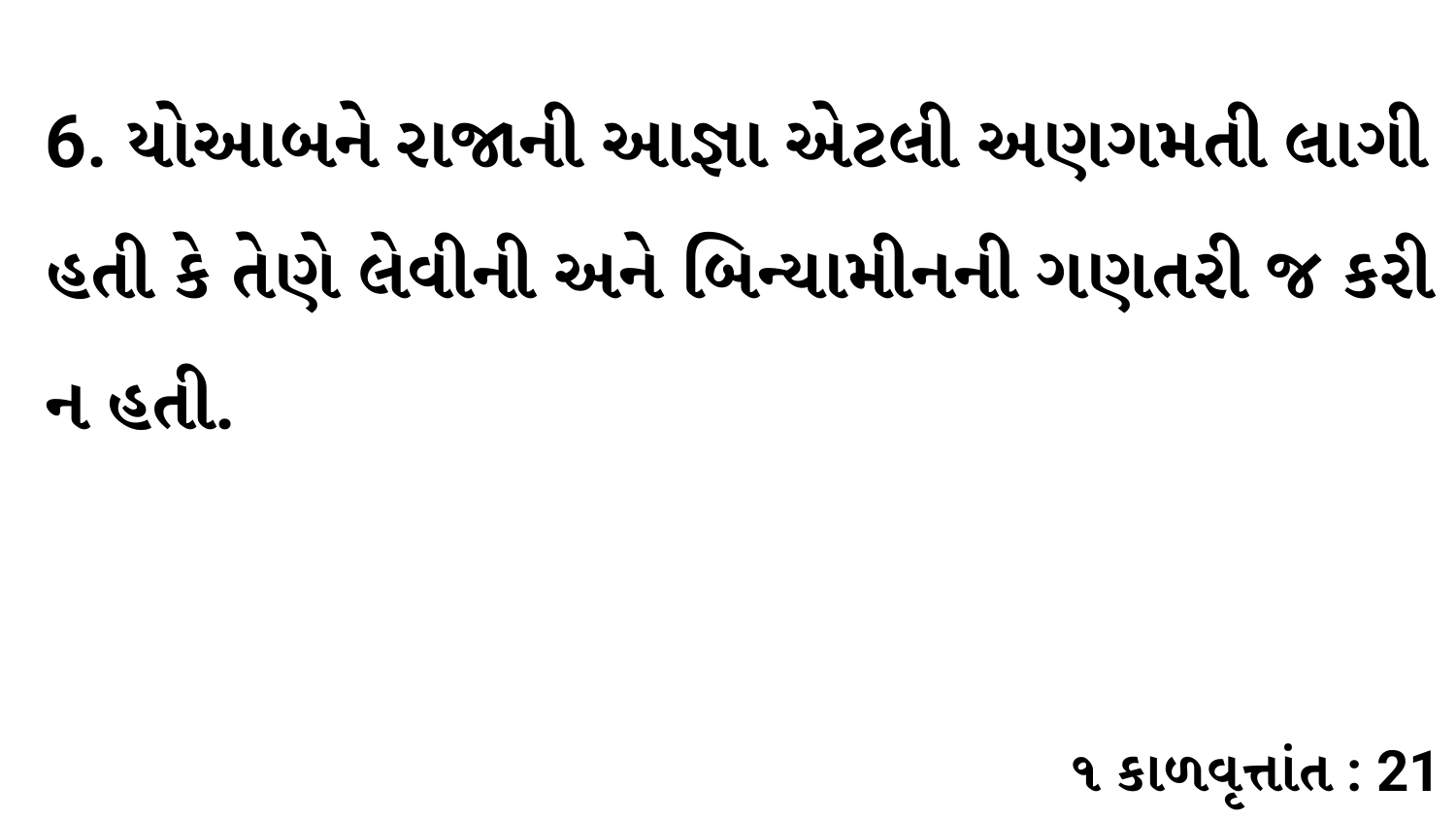

6. યોઆબને રાજાની આજ્ઞા એટલી અણગમતી લાગી હતી કે તેણે લેવીની અને બિન્યામીનની ગણતરી જ કરી ન હતી.
૧ કાળવૃત્તાંત : 21